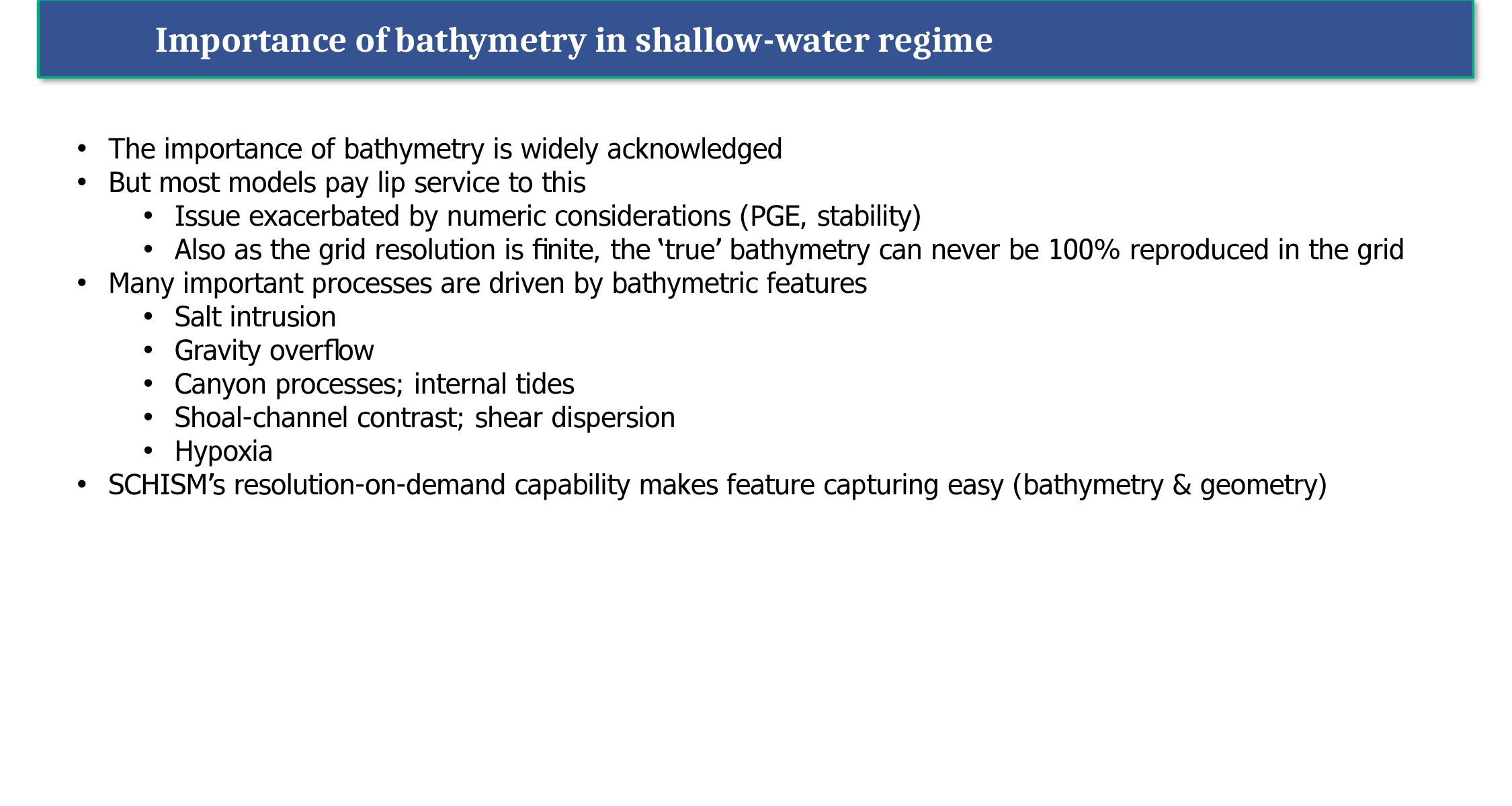

Importance of bathymetry in shallow-water regime
The importance of bathymetry is widely acknowledged
But most models pay lip service to this
Issue exacerbated by numeric considerations (PGE, stability)
Also as the grid resolution is finite, the ‘true’ bathymetry can never be 100% reproduced in the grid
Many important processes are driven by bathymetric features
Salt intrusion
Gravity overflow
Canyon processes; internal tides
Shoal-channel contrast; shear dispersion
Hypoxia
SCHISM’s resolution-on-demand capability makes feature capturing easy (bathymetry & geometry)